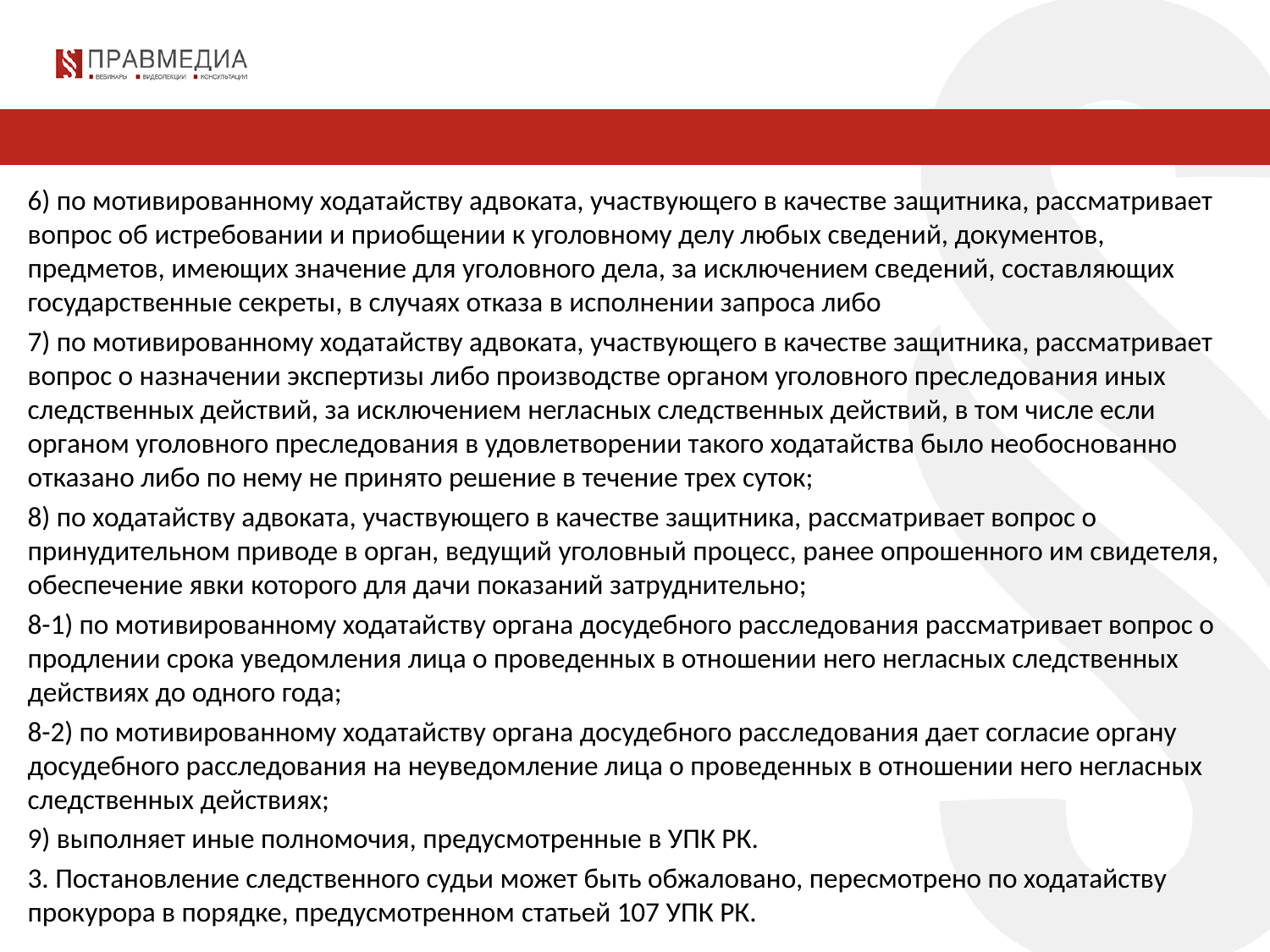

6) по мотивированному ходатайству адвоката, участвующего в качестве защитника, рассматривает вопрос об истребовании и приобщении к уголовному делу любых сведений, документов, предметов, имеющих значение для уголовного дела, за исключением сведений, составляющих государственные секреты, в случаях отказа в исполнении запроса либо
7) по мотивированному ходатайству адвоката, участвующего в качестве защитника, рассматривает вопрос о назначении экспертизы либо производстве органом уголовного преследования иных следственных действий, за исключением негласных следственных действий, в том числе если органом уголовного преследования в удовлетворении такого ходатайства было необоснованно отказано либо по нему не принято решение в течение трех суток;
8) по ходатайству адвоката, участвующего в качестве защитника, рассматривает вопрос о принудительном приводе в орган, ведущий уголовный процесс, ранее опрошенного им свидетеля, обеспечение явки которого для дачи показаний затруднительно;
8-1) по мотивированному ходатайству органа досудебного расследования рассматривает вопрос о продлении срока уведомления лица о проведенных в отношении него негласных следственных действиях до одного года;
8-2) по мотивированному ходатайству органа досудебного расследования дает согласие органу досудебного расследования на неуведомление лица о проведенных в отношении него негласных следственных действиях;
9) выполняет иные полномочия, предусмотренные в УПК РК.
3. Постановление следственного судьи может быть обжаловано, пересмотрено по ходатайству прокурора в порядке, предусмотренном статьей 107 УПК РК.